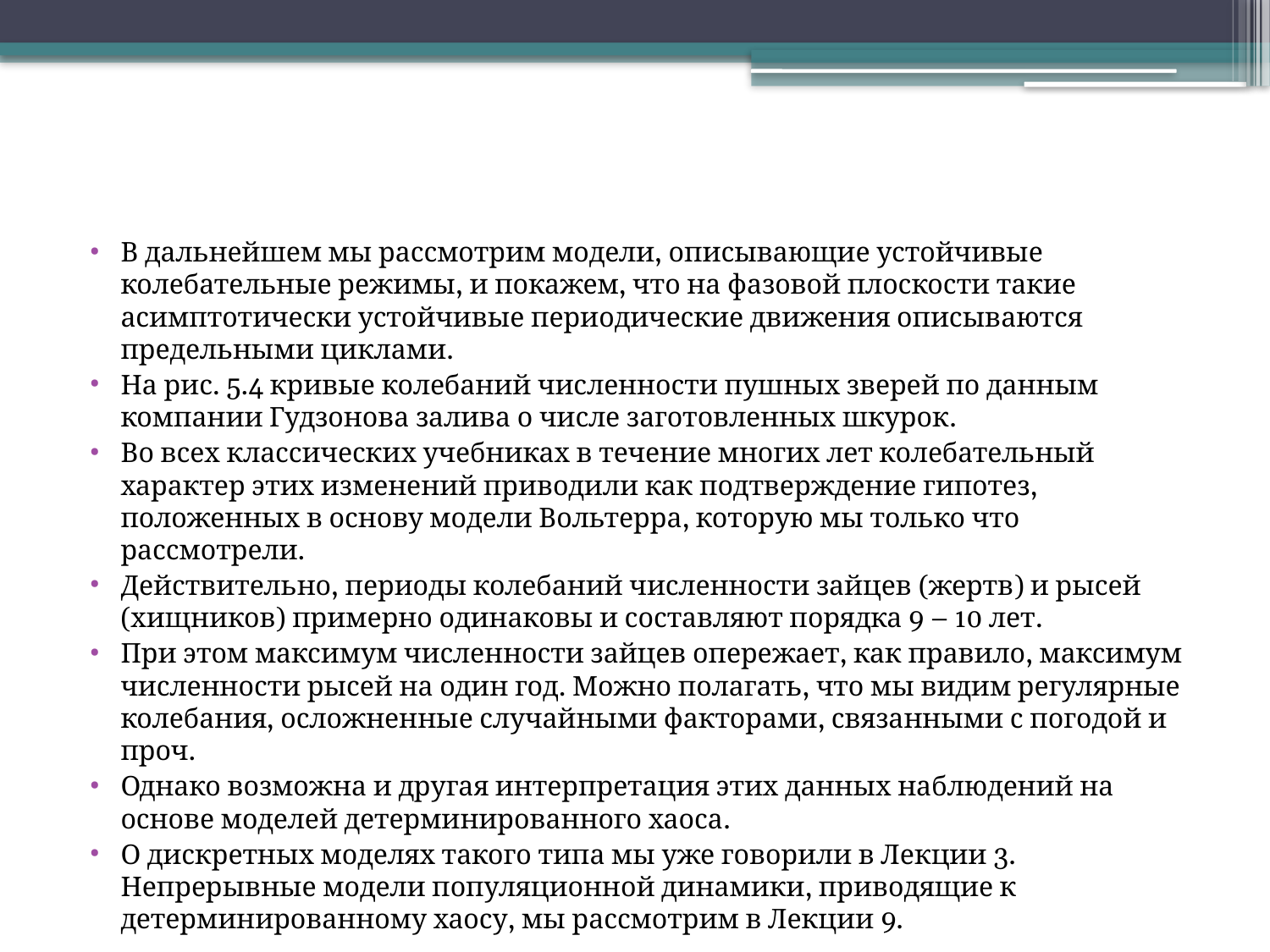

#
В дальнейшем мы рассмотрим модели, описывающие устойчивые колебательные режимы, и покажем, что на фазовой плоскости такие асимптотически устойчивые периодические движения описываются  предельными циклами.
На рис. 5.4 кривые колебаний численности пушных зверей по данным компании Гудзонова залива о числе заготовленных шкурок.
Во всех классических учебниках в течение многих лет колебательный характер этих изменений приводили как подтверждение гипотез, положенных в основу модели Вольтерра, которую мы только что рассмотрели.
Действительно, периоды колебаний численности зайцев (жертв) и рысей (хищников) примерно одинаковы и составляют порядка 9 – 10 лет.
При этом максимум численности зайцев опережает, как правило, максимум численности рысей на один год. Можно полагать, что мы видим регулярные колебания, осложненные случайными факторами, связанными с погодой и проч.
Однако возможна и другая интерпретация этих данных наблюдений на основе моделей детерминированного хаоса.
О дискретных моделях такого типа мы уже говорили в Лекции 3. Непрерывные модели популяционной динамики, приводящие к детерминированному хаосу, мы рассмотрим в Лекции 9.